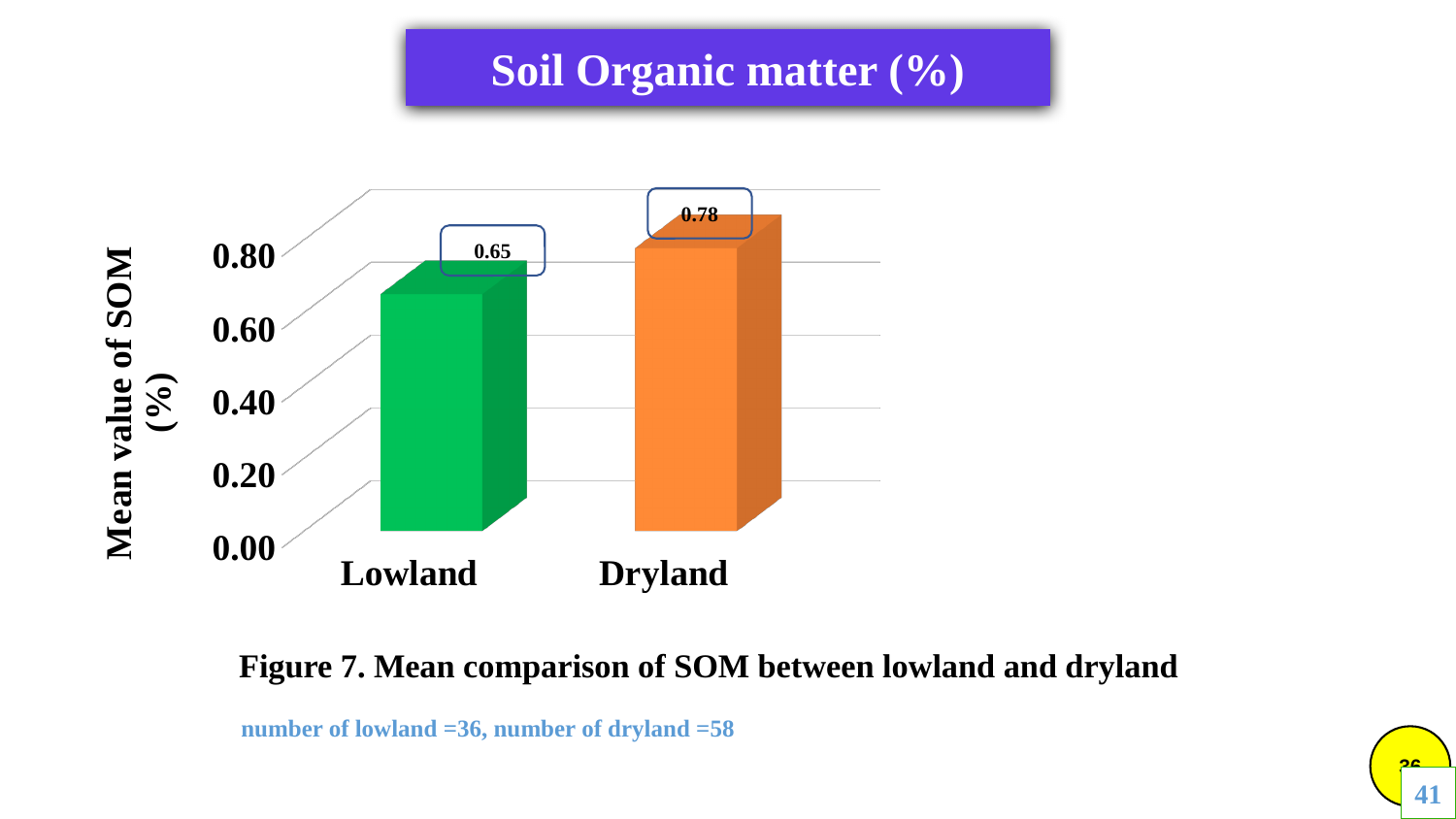

Soil Organic matter (%)

[unsupported chart]

0.78
0.65
Figure 7. Mean comparison of SOM between lowland and dryland
number of lowland =36, number of dryland =58
41